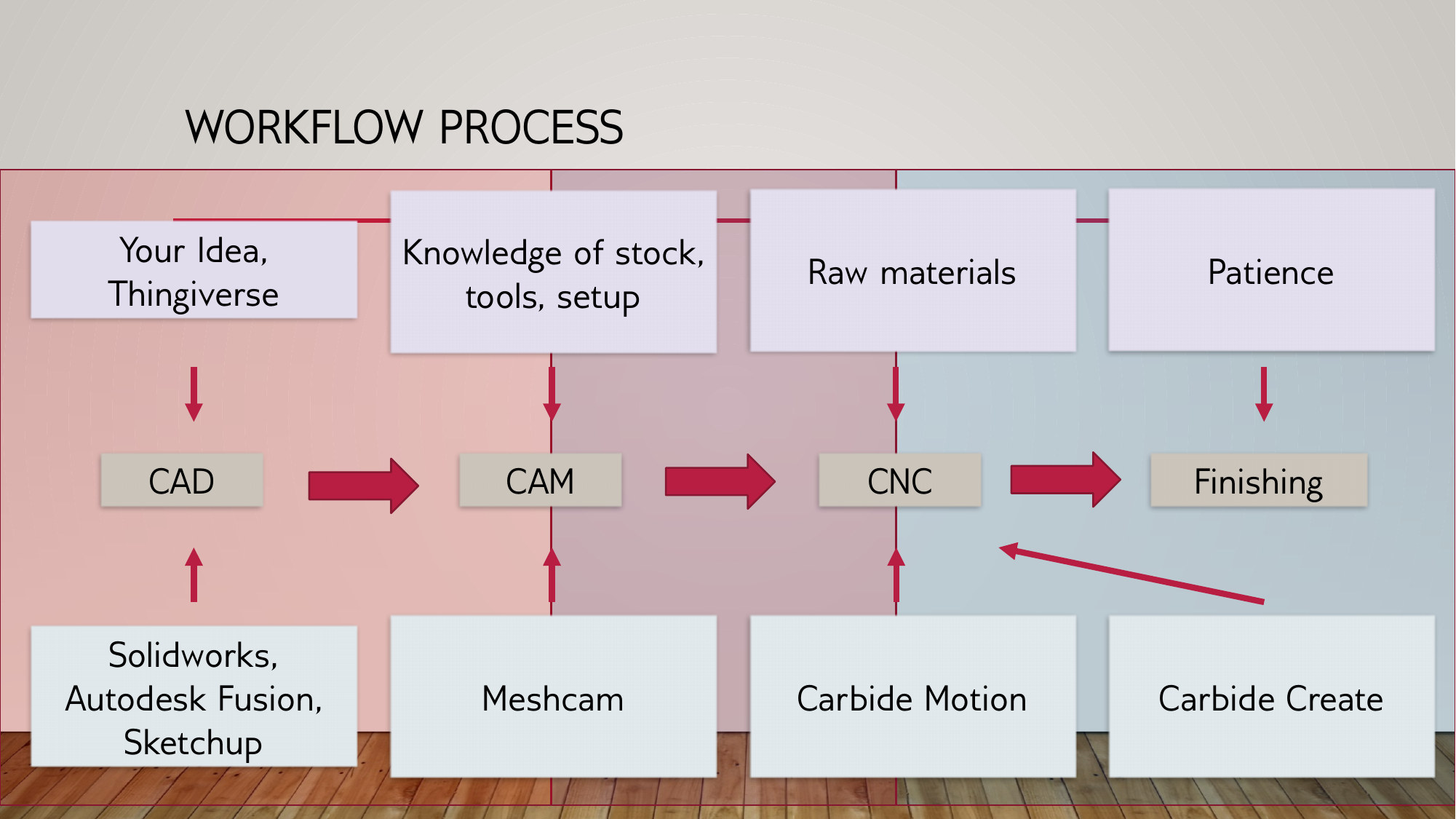

# Workflow Process

Your Idea,
Thingiverse
Patience
Raw materials
Knowledge of stock, tools, setup
CAD
CAM
CNC
Finishing

Solidworks,
Autodesk Fusion,
Sketchup
Meshcam
Carbide Motion
Carbide Create